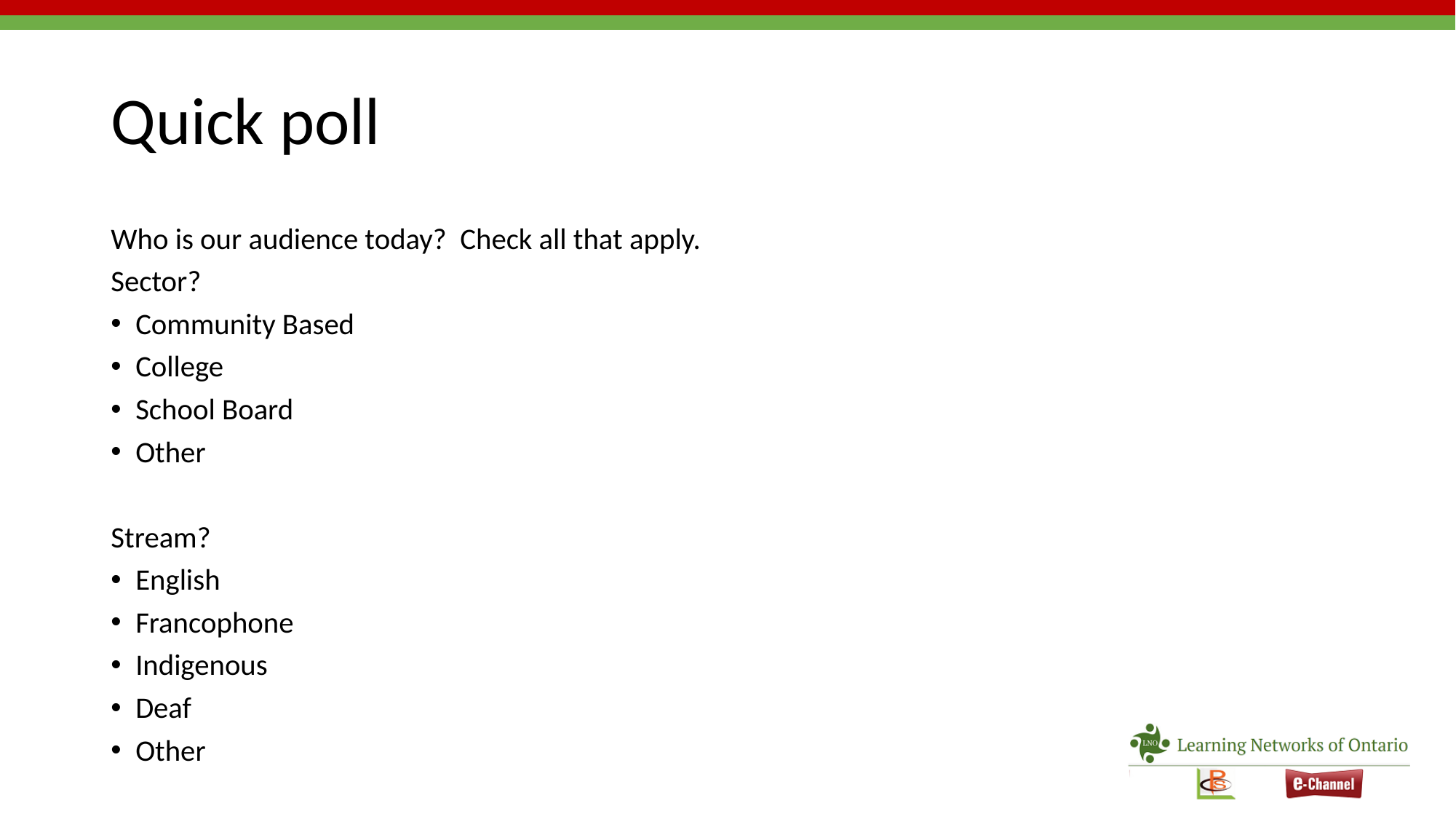

# Quick poll
Who is our audience today?  Check all that apply.
Sector?
Community Based
College
School Board
Other

Stream?
English
Francophone
Indigenous
Deaf
Other